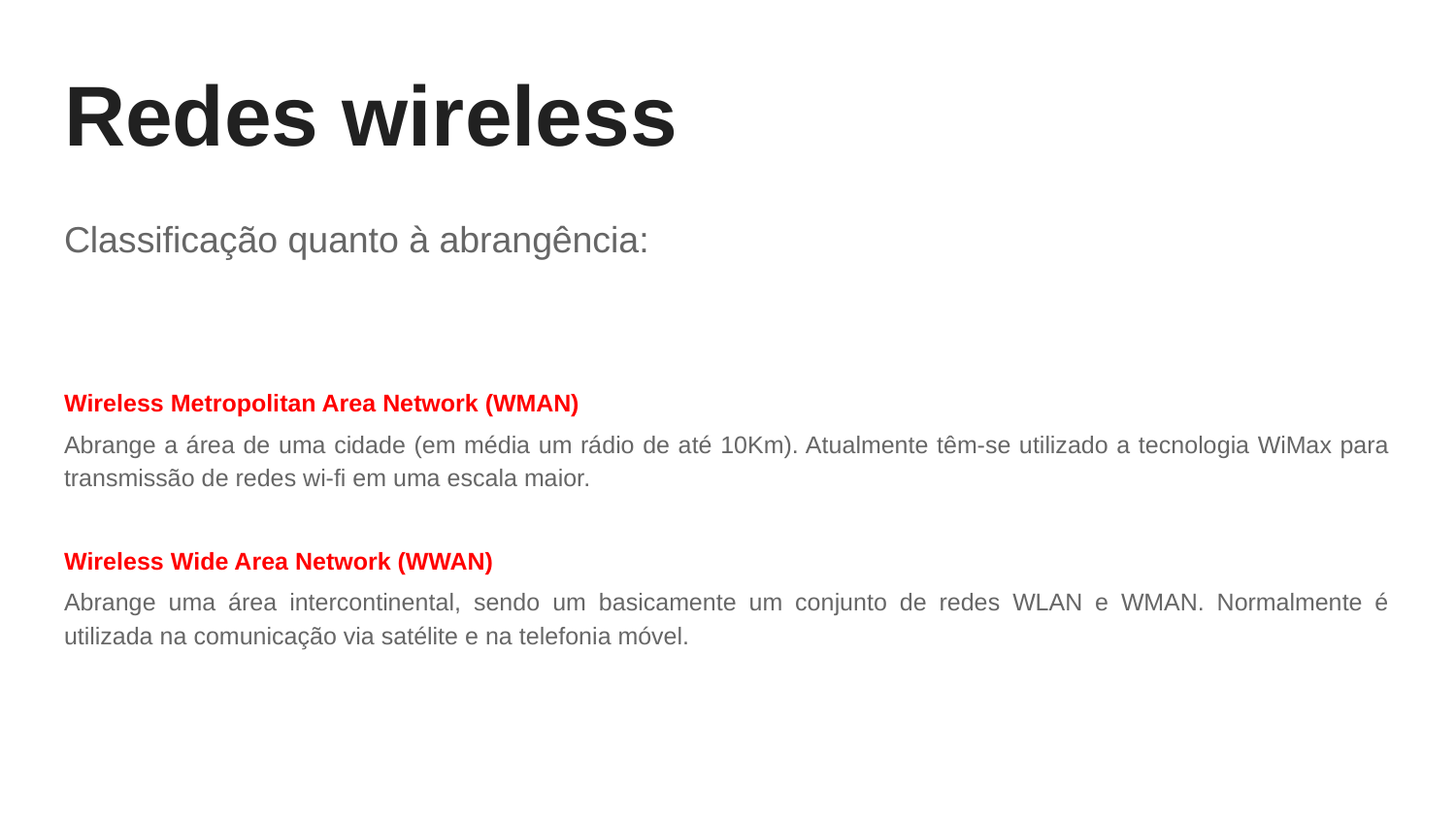

# Redes wireless
Classificação quanto à abrangência:

Wireless Metropolitan Area Network (WMAN)
Abrange a área de uma cidade (em média um rádio de até 10Km). Atualmente têm-se utilizado a tecnologia WiMax para transmissão de redes wi-fi em uma escala maior.

Wireless Wide Area Network (WWAN)
Abrange uma área intercontinental, sendo um basicamente um conjunto de redes WLAN e WMAN. Normalmente é utilizada na comunicação via satélite e na telefonia móvel.